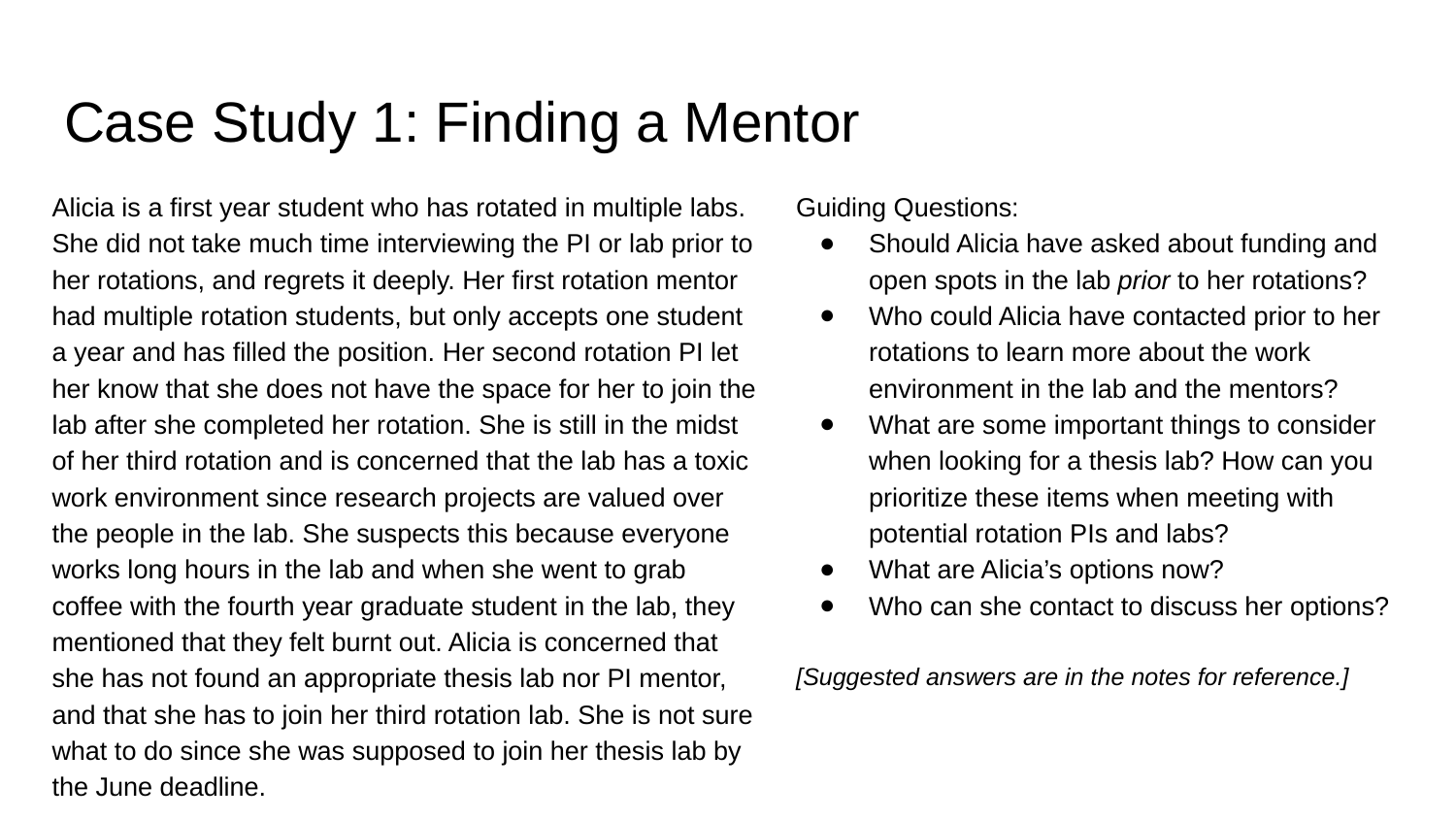

# Case Study 1: Finding a Mentor

Alicia is a first year student who has rotated in multiple labs. She did not take much time interviewing the PI or lab prior to her rotations, and regrets it deeply. Her first rotation mentor had multiple rotation students, but only accepts one student a year and has filled the position. Her second rotation PI let her know that she does not have the space for her to join the lab after she completed her rotation. She is still in the midst of her third rotation and is concerned that the lab has a toxic work environment since research projects are valued over the people in the lab. She suspects this because everyone works long hours in the lab and when she went to grab coffee with the fourth year graduate student in the lab, they mentioned that they felt burnt out. Alicia is concerned that she has not found an appropriate thesis lab nor PI mentor, and that she has to join her third rotation lab. She is not sure what to do since she was supposed to join her thesis lab by the June deadline.
Guiding Questions:
Should Alicia have asked about funding and open spots in the lab prior to her rotations?
Who could Alicia have contacted prior to her rotations to learn more about the work environment in the lab and the mentors?
What are some important things to consider when looking for a thesis lab? How can you prioritize these items when meeting with potential rotation PIs and labs?
What are Alicia’s options now?
Who can she contact to discuss her options?

[Suggested answers are in the notes for reference.]